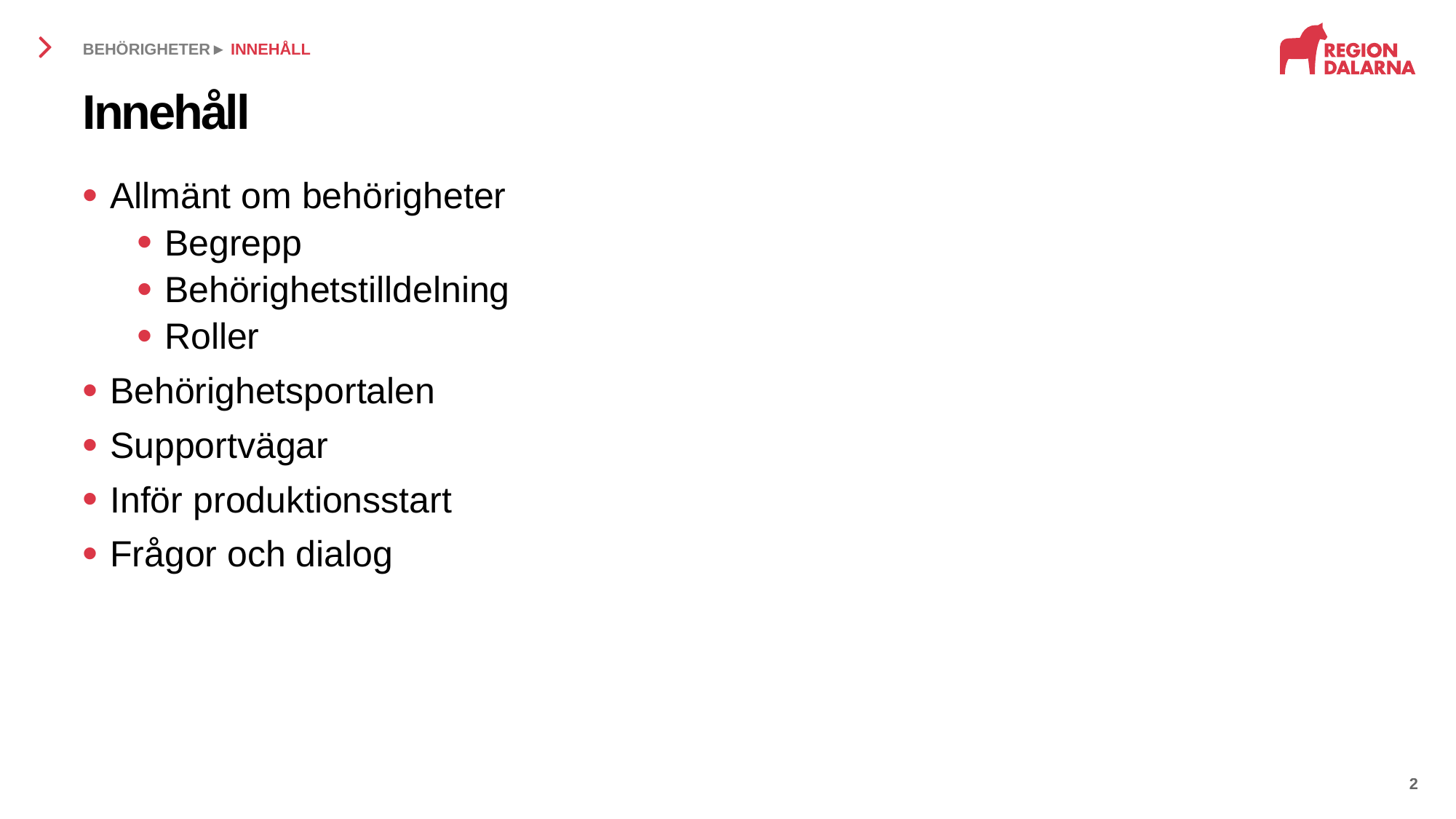

BEHÖRIGHETER► INNEHÅLL
# Innehåll
Allmänt om behörigheter
Begrepp
Behörighetstilldelning
Roller
Behörighetsportalen
Supportvägar
Inför produktionsstart
Frågor och dialog